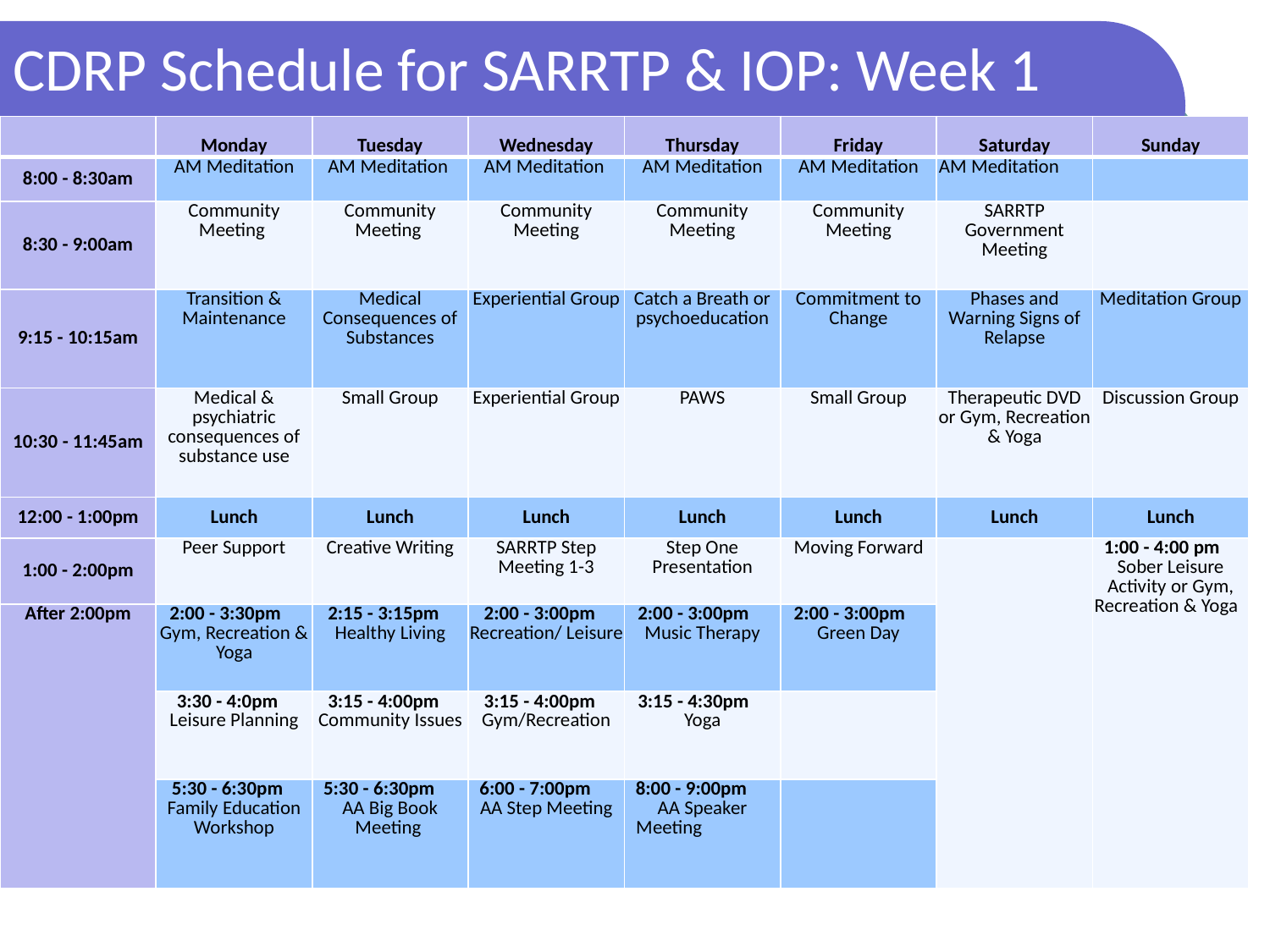

# CDRP Schedule for SARRTP & IOP: Week 1
|  | Monday | Tuesday | Wednesday | Thursday | Friday | Saturday | Sunday |
| --- | --- | --- | --- | --- | --- | --- | --- |
| 8:00 - 8:30am | AM Meditation | AM Meditation | AM Meditation | AM Meditation | AM Meditation | AM Meditation |  |
| 8:30 - 9:00am | Community Meeting | Community Meeting | Community Meeting | Community Meeting | Community Meeting | SARRTP Government Meeting |  |
| 9:15 - 10:15am | Transition & Maintenance | Medical Consequences of Substances | Experiential Group | Catch a Breath or psychoeducation | Commitment to Change | Phases and Warning Signs of Relapse | Meditation Group |
| 10:30 - 11:45am | Medical & psychiatric consequences of substance use | Small Group | Experiential Group | PAWS | Small Group | Therapeutic DVD or Gym, Recreation & Yoga | Discussion Group |
| 12:00 - 1:00pm | Lunch | Lunch | Lunch | Lunch | Lunch | Lunch | Lunch |
| 1:00 - 2:00pm | Peer Support | Creative Writing | SARRTP Step Meeting 1-3 | Step One Presentation | Moving Forward |  | 1:00 - 4:00 pm Sober Leisure Activity or Gym, Recreation & Yoga |
| After 2:00pm | 2:00 - 3:30pm Gym, Recreation & Yoga | 2:15 - 3:15pm Healthy Living | 2:00 - 3:00pm Recreation/ Leisure | 2:00 - 3:00pm Music Therapy | 2:00 - 3:00pm Green Day |  |  |
|  | 3:30 - 4:0pm Leisure Planning | 3:15 - 4:00pm Community Issues | 3:15 - 4:00pm Gym/Recreation | 3:15 - 4:30pm Yoga |  |  |  |
|  | 5:30 - 6:30pm Family Education Workshop | 5:30 - 6:30pm AA Big Book Meeting | 6:00 - 7:00pm AA Step Meeting | 8:00 - 9:00pm AA Speaker Meeting |  |  |  |